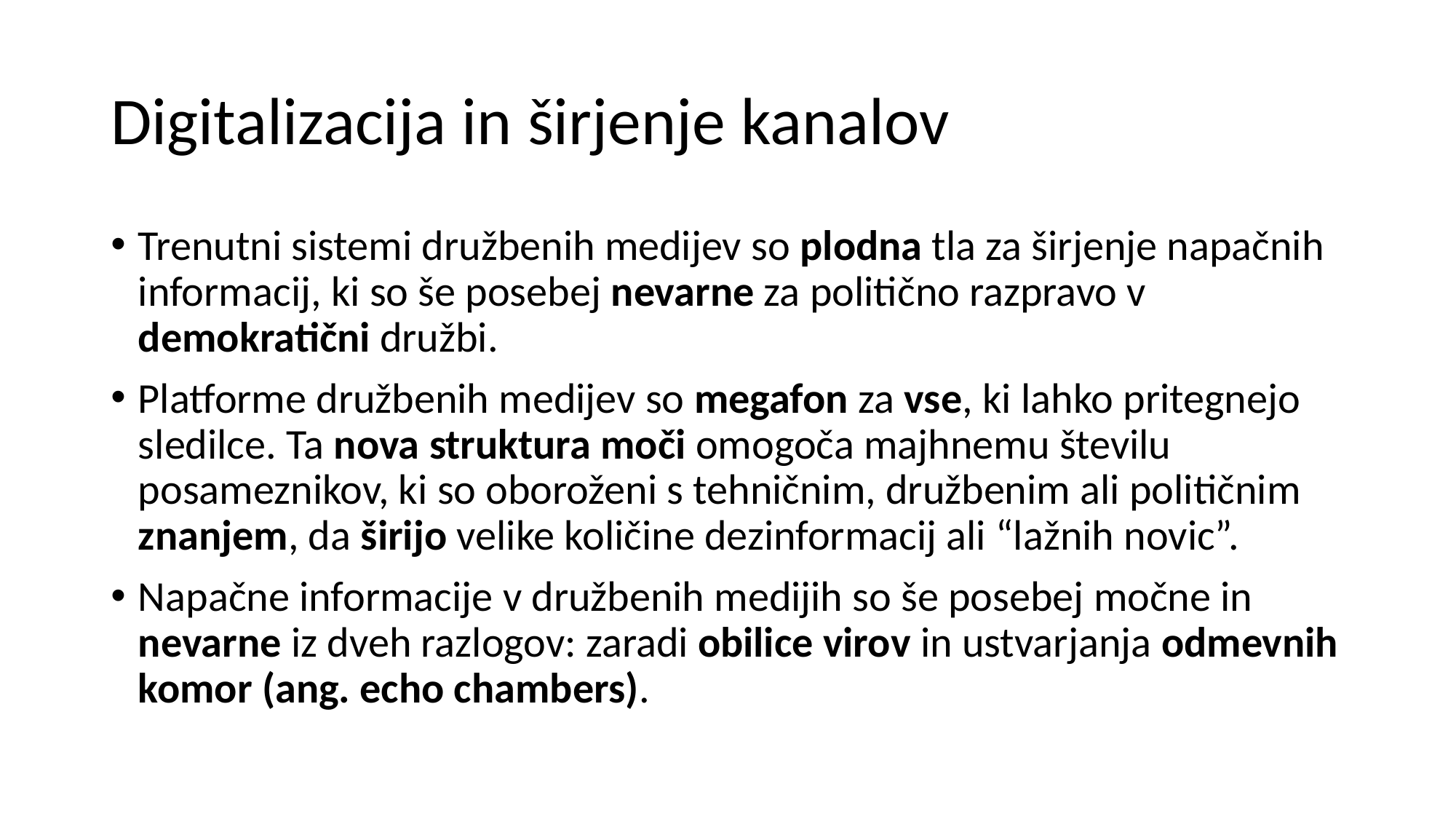

# Digitalizacija in širjenje kanalov
Trenutni sistemi družbenih medijev so plodna tla za širjenje napačnih informacij, ki so še posebej nevarne za politično razpravo v demokratični družbi.
Platforme družbenih medijev so megafon za vse, ki lahko pritegnejo sledilce. Ta nova struktura moči omogoča majhnemu številu posameznikov, ki so oboroženi s tehničnim, družbenim ali političnim znanjem, da širijo velike količine dezinformacij ali “lažnih novic”.
Napačne informacije v družbenih medijih so še posebej močne in nevarne iz dveh razlogov: zaradi obilice virov in ustvarjanja odmevnih komor (ang. echo chambers).